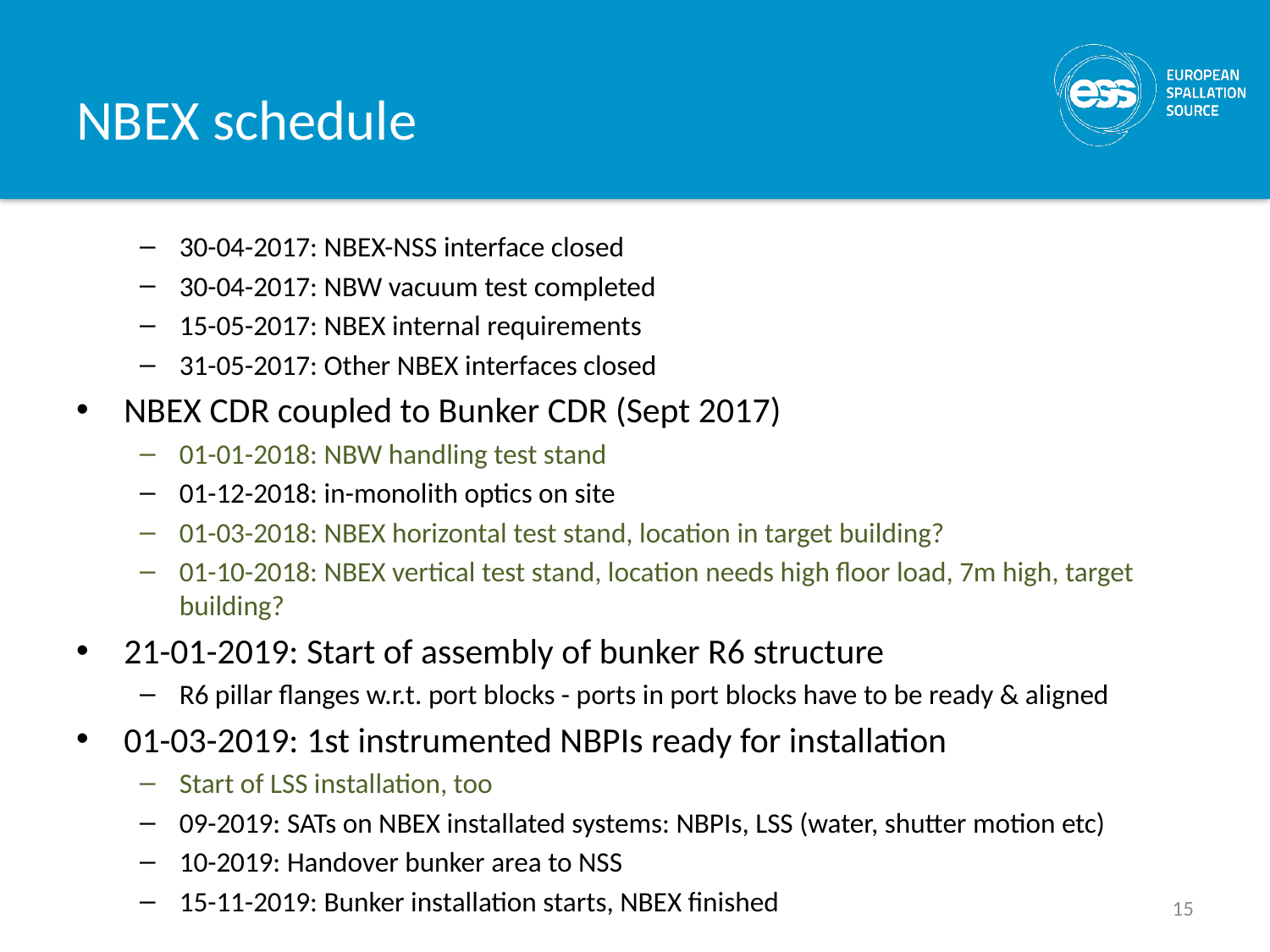

# NBEX schedule
30-04-2017: NBEX-NSS interface closed
30-04-2017: NBW vacuum test completed
15-05-2017: NBEX internal requirements
31-05-2017: Other NBEX interfaces closed
NBEX CDR coupled to Bunker CDR (Sept 2017)
01-01-2018: NBW handling test stand
01-12-2018: in-monolith optics on site
01-03-2018: NBEX horizontal test stand, location in target building?
01-10-2018: NBEX vertical test stand, location needs high floor load, 7m high, target building?
21-01-2019: Start of assembly of bunker R6 structure
R6 pillar flanges w.r.t. port blocks - ports in port blocks have to be ready & aligned
01-03-2019: 1st instrumented NBPIs ready for installation
Start of LSS installation, too
09-2019: SATs on NBEX installated systems: NBPIs, LSS (water, shutter motion etc)
10-2019: Handover bunker area to NSS
15-11-2019: Bunker installation starts, NBEX finished
15